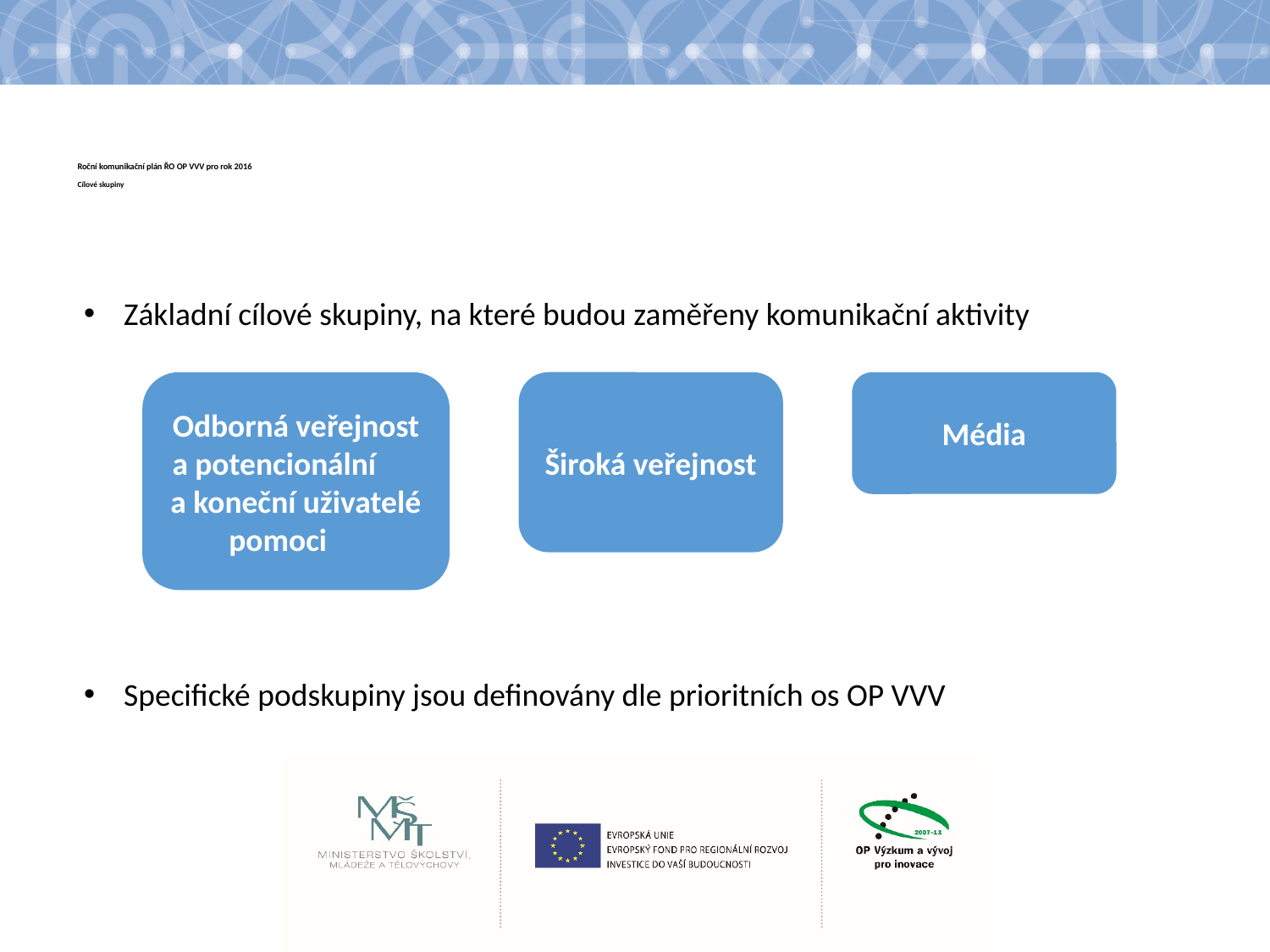

# Roční komunikační plán ŘO OP VVV pro rok 2016 Cílové skupiny

Základní cílové skupiny, na které budou zaměřeny komunikační aktivity

Specifické podskupiny jsou definovány dle prioritních os OP VVV

Odborná veřejnost a potencionální       a koneční uživatelé pomoci
Široká veřejnost
Média